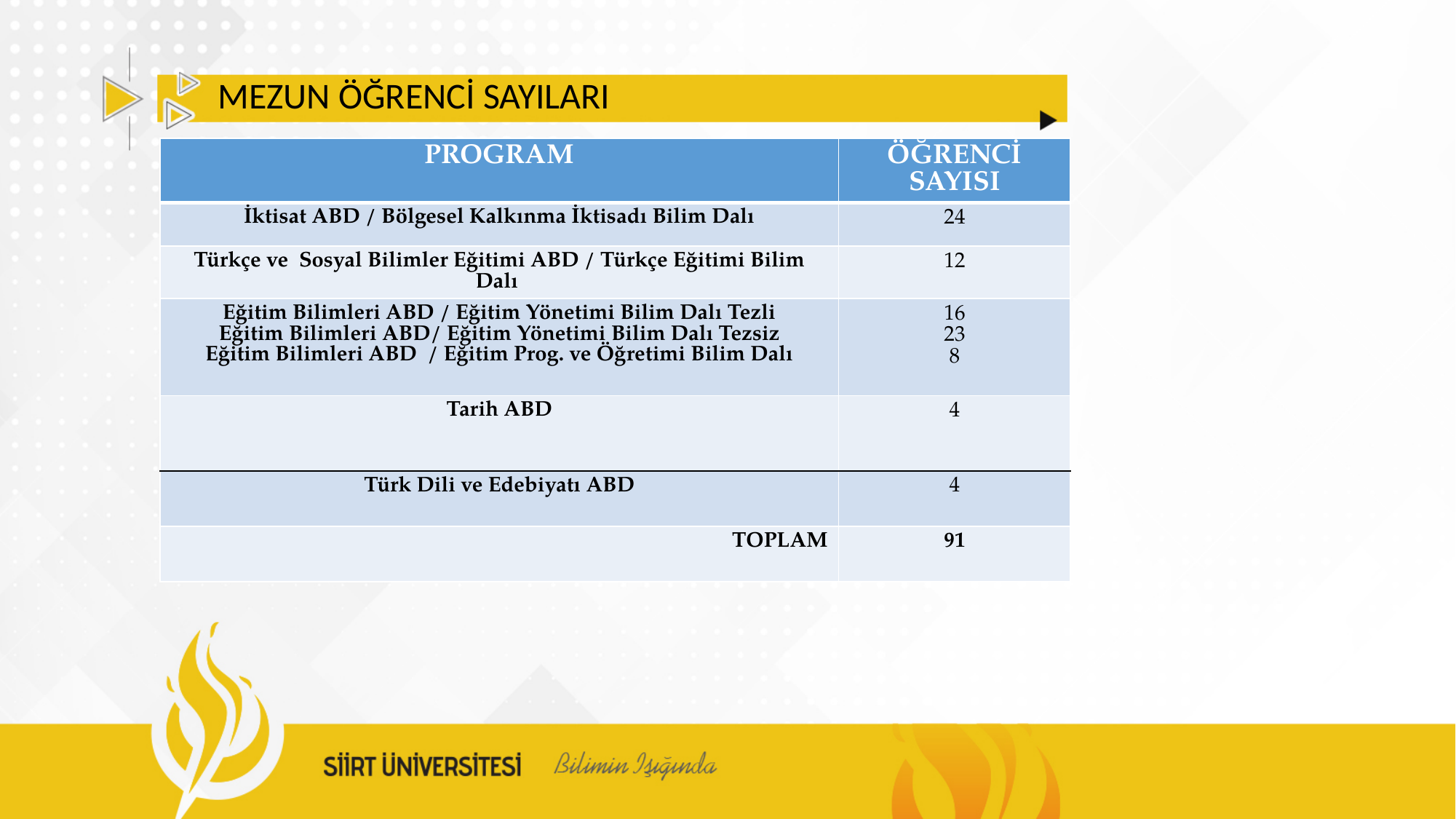

# MEZUN ÖĞRENCİ SAYILARI
| PROGRAM | ÖĞRENCİ SAYISI |
| --- | --- |
| İktisat ABD / Bölgesel Kalkınma İktisadı Bilim Dalı | 24 |
| Türkçe ve Sosyal Bilimler Eğitimi ABD / Türkçe Eğitimi Bilim Dalı | 12 |
| Eğitim Bilimleri ABD / Eğitim Yönetimi Bilim Dalı Tezli Eğitim Bilimleri ABD/ Eğitim Yönetimi Bilim Dalı Tezsiz Eğitim Bilimleri ABD / Eğitim Prog. ve Öğretimi Bilim Dalı | 16 23 8 |
| Tarih ABD | 4 |
| Türk Dili ve Edebiyatı ABD | 4 |
| TOPLAM | 91 |